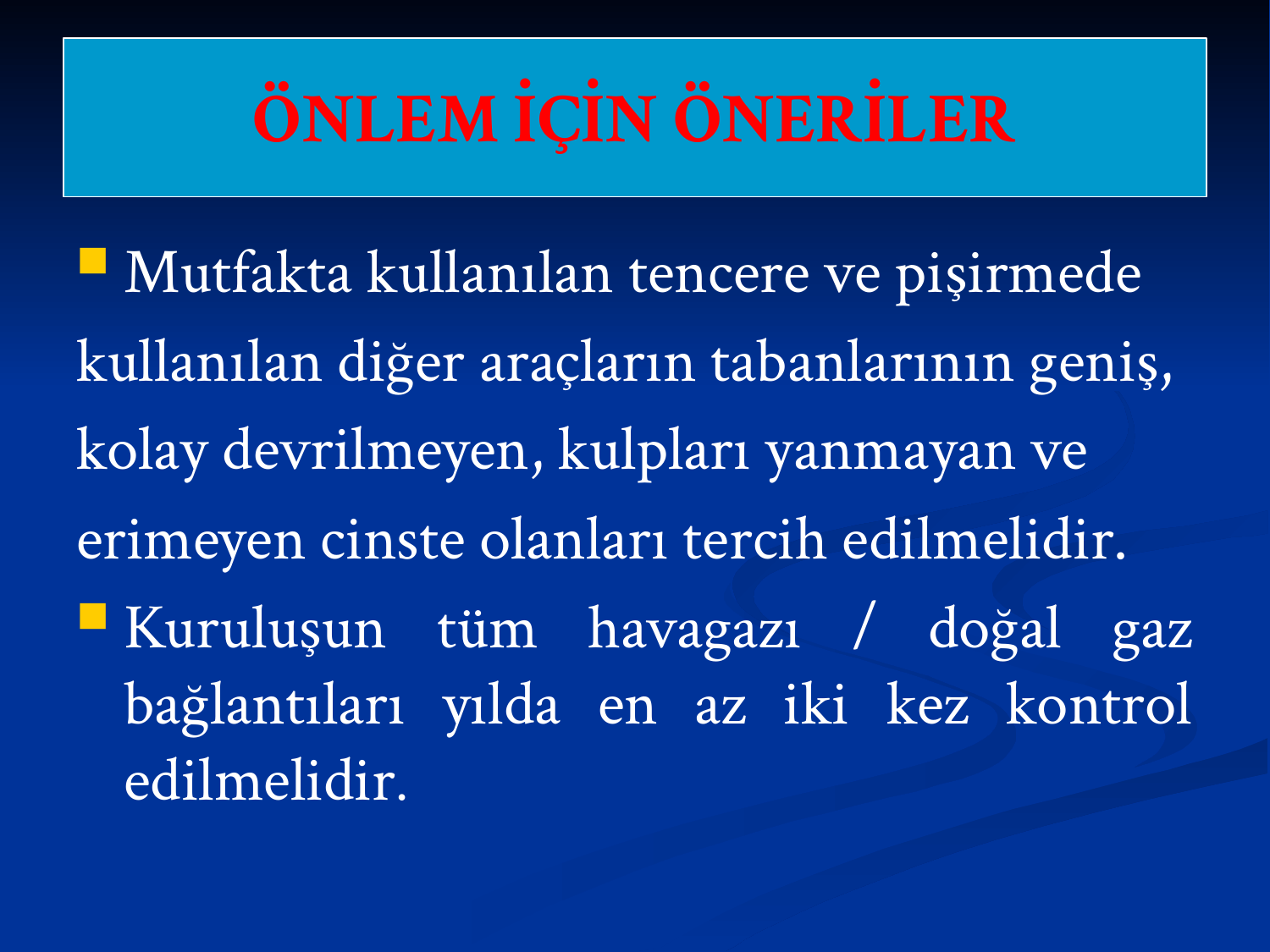

# ÖNLEM İÇİN ÖNERİLER

Mutfakta kullanılan tencere ve pişirmede
kullanılan diğer araçların tabanlarının geniş,
kolay devrilmeyen, kulpları yanmayan ve
erimeyen cinste olanları tercih edilmelidir.
Kuruluşun tüm havagazı / doğal gaz bağlantıları yılda en az iki kez kontrol edilmelidir.